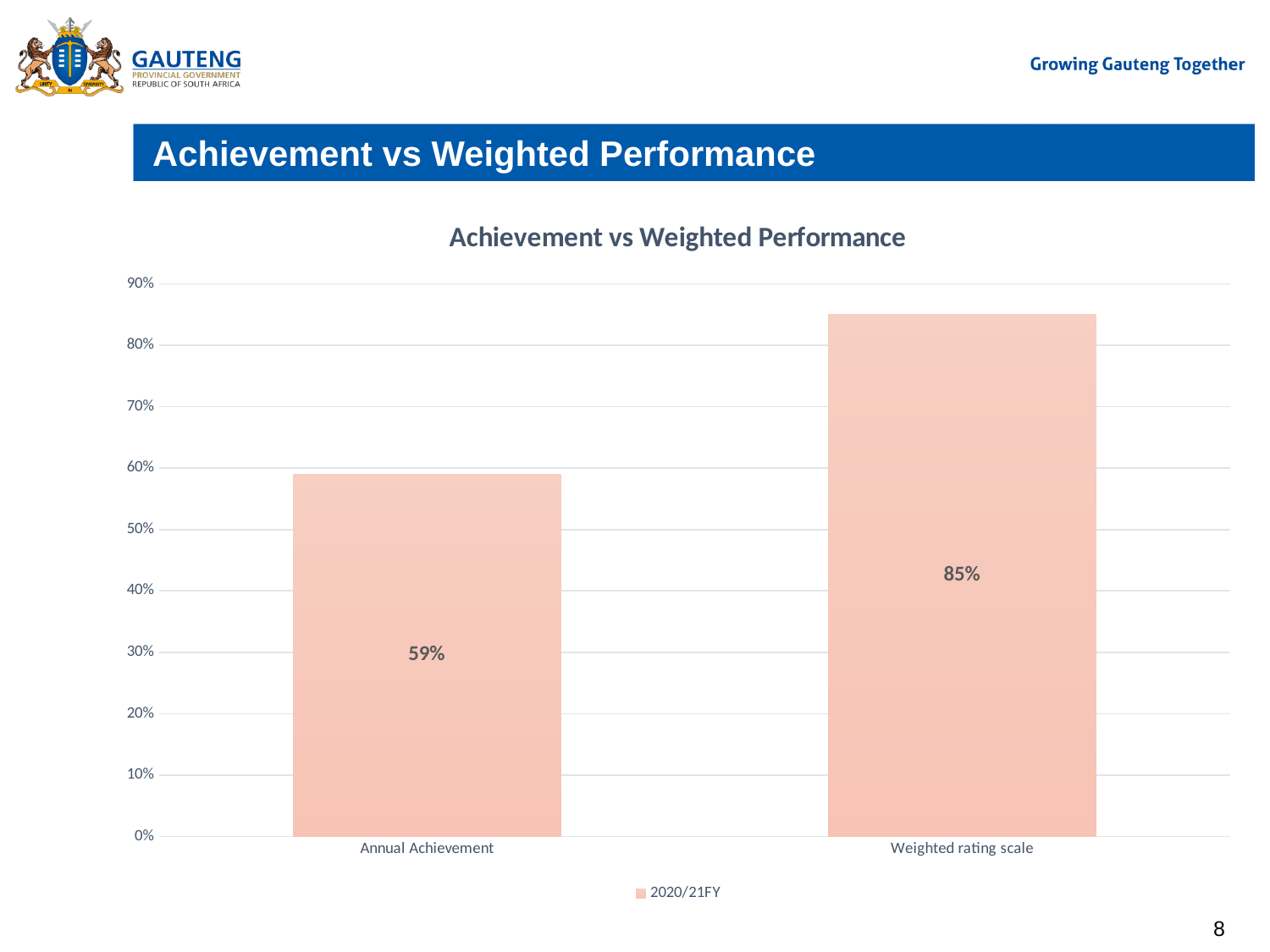

# Achievement vs Weighted Performance

### Chart: Achievement vs Weighted Performance

| Category | 2020/21FY |
|---|---|
| Annual Achievement | 0.59 |
| Weighted rating scale | 0.85 |
8